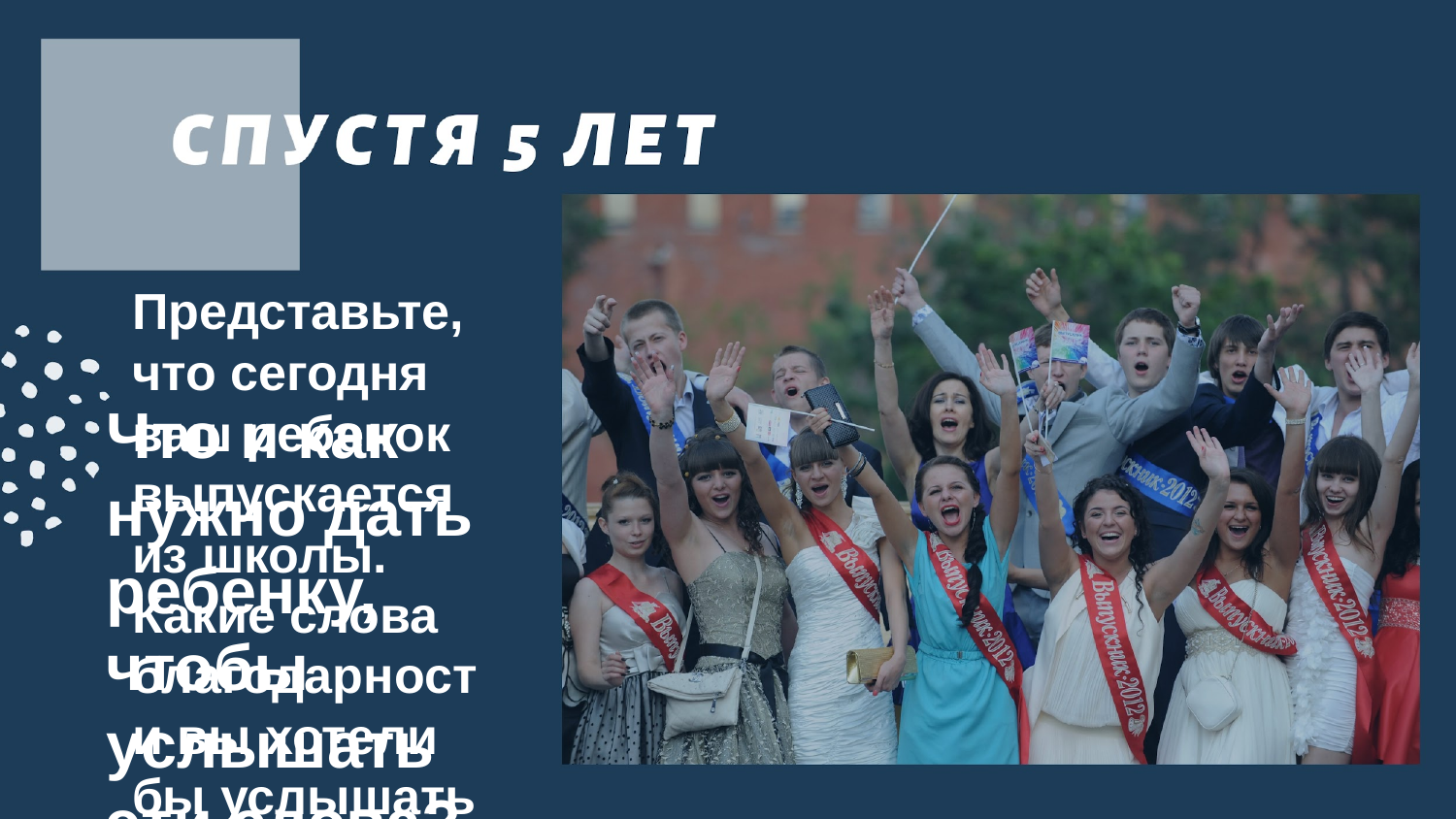

Представьте, что сегодня ваш ребенок выпускается из школы.
Какие слова благодарности вы хотели бы услышать от него?
Что и как нужно дать ребенку, чтобы услышать эти слова?